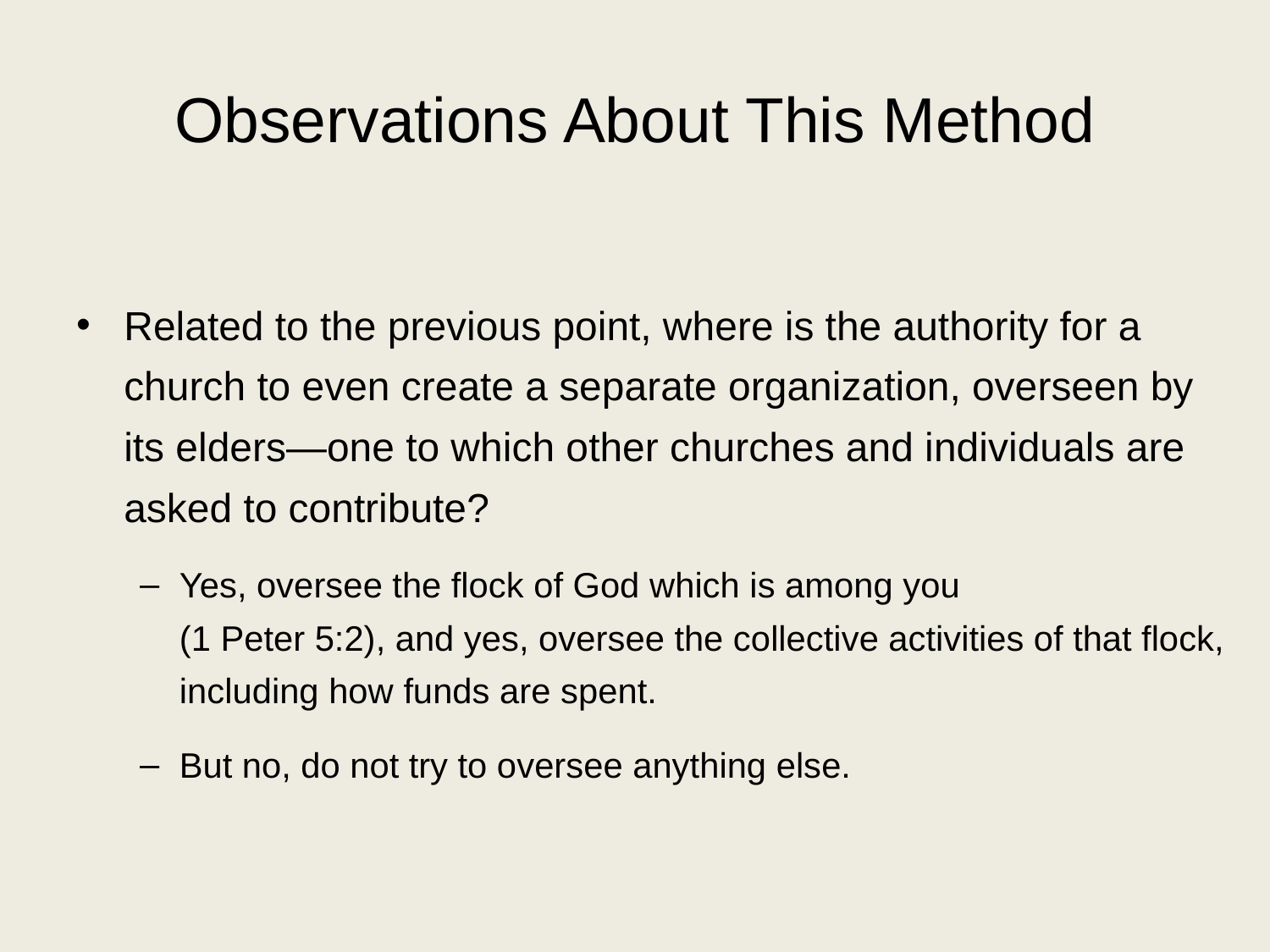

# Observations About This Method
Related to the previous point, where is the authority for a church to even create a separate organization, overseen by its elders—one to which other churches and individuals are asked to contribute?
Yes, oversee the flock of God which is among you
(1 Peter 5:2), and yes, oversee the collective activities of that flock, including how funds are spent.
But no, do not try to oversee anything else.